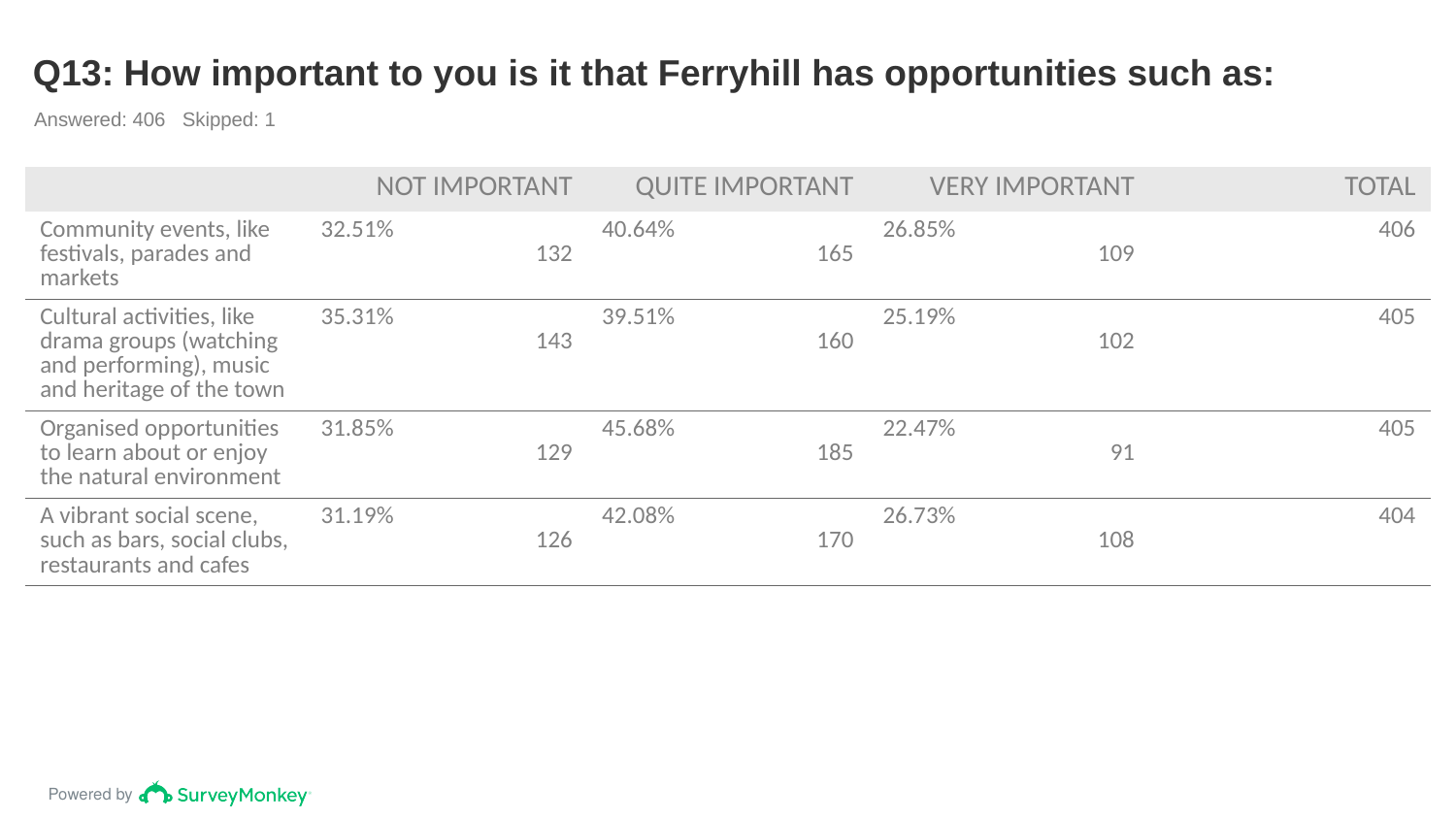

# Q13: How important to you is it that Ferryhill has opportunities such as:
Answered: 406   Skipped: 1
|  | NOT IMPORTANT | QUITE IMPORTANT | VERY IMPORTANT | TOTAL |
| --- | --- | --- | --- | --- |
| Community events, like festivals, parades and markets | 32.51% 132 | 40.64% 165 | 26.85% 109 | 406 |
| Cultural activities, like drama groups (watching and performing), music and heritage of the town | 35.31% 143 | 39.51% 160 | 25.19% 102 | 405 |
| Organised opportunities to learn about or enjoy the natural environment | 31.85% 129 | 45.68% 185 | 22.47% 91 | 405 |
| A vibrant social scene, such as bars, social clubs, restaurants and cafes | 31.19% 126 | 42.08% 170 | 26.73% 108 | 404 |